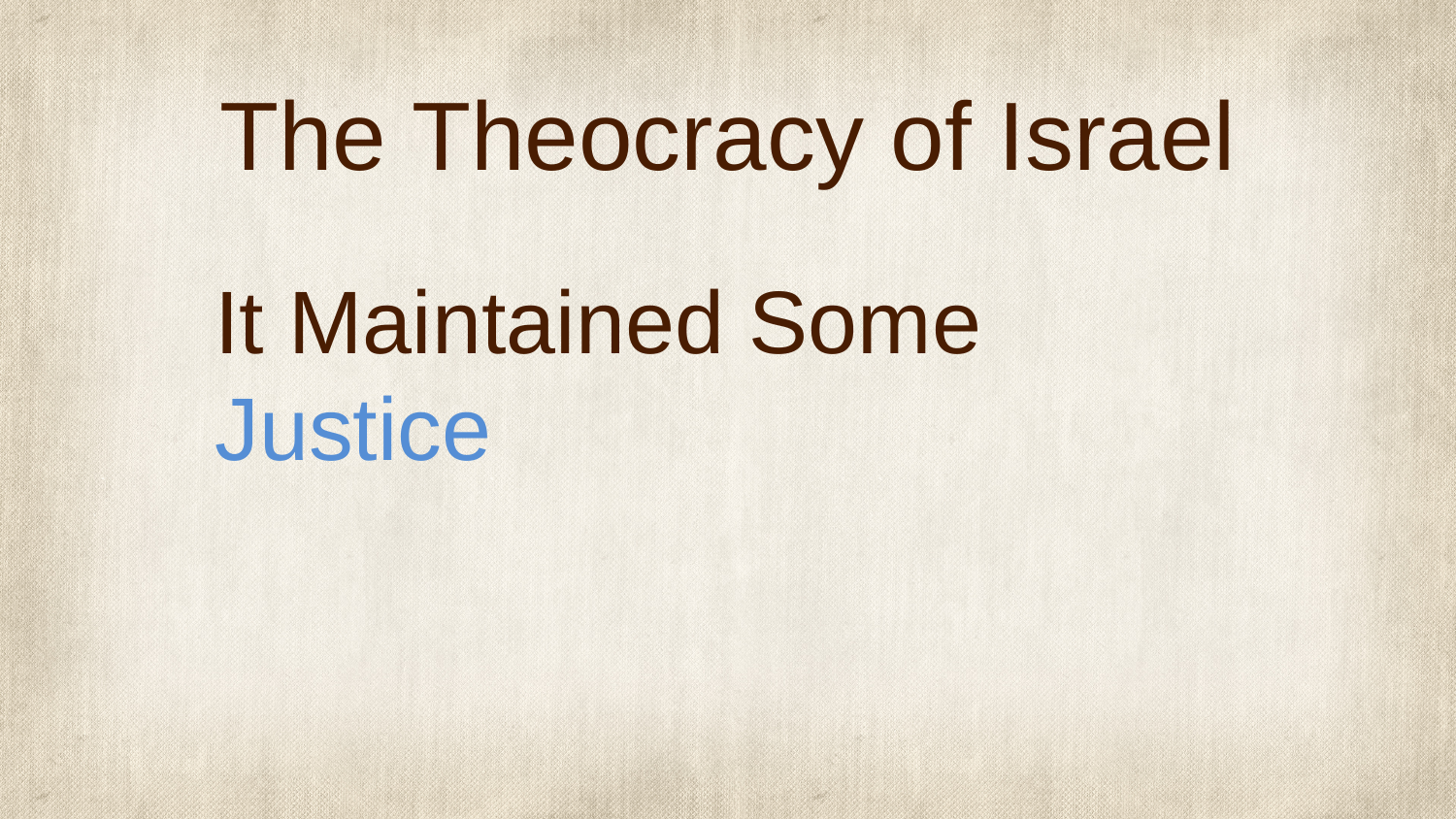

# The Theocracy of Israel
It Maintained Some Justice